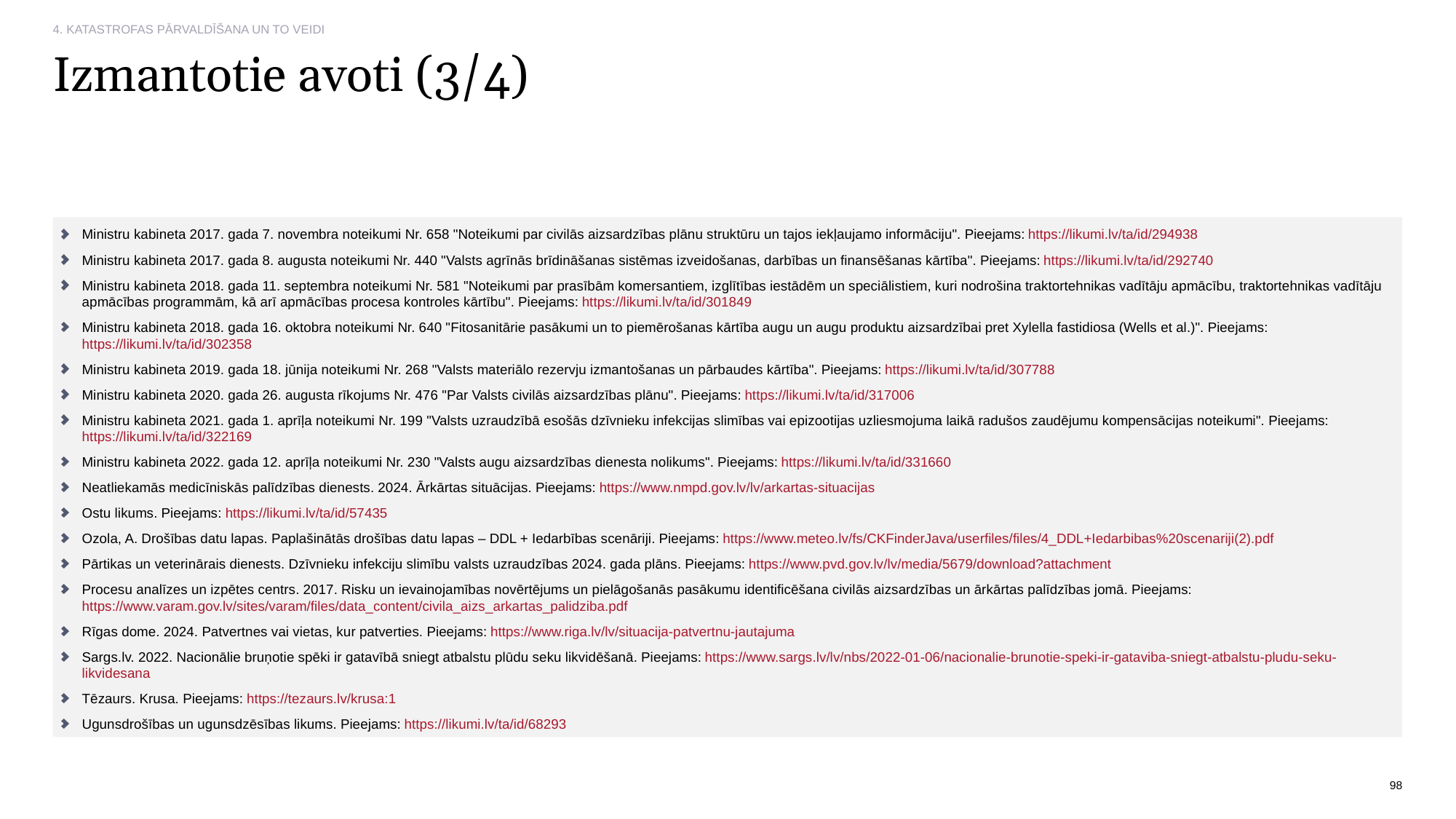

# Izmantotie avoti (3/4)
Ministru kabineta 2017. gada 7. novembra noteikumi Nr. 658 "Noteikumi par civilās aizsardzības plānu struktūru un tajos iekļaujamo informāciju". Pieejams: https://likumi.lv/ta/id/294938
Ministru kabineta 2017. gada 8. augusta noteikumi Nr. 440 "Valsts agrīnās brīdināšanas sistēmas izveidošanas, darbības un finansēšanas kārtība". Pieejams: https://likumi.lv/ta/id/292740
Ministru kabineta 2018. gada 11. septembra noteikumi Nr. 581 "Noteikumi par prasībām komersantiem, izglītības iestādēm un speciālistiem, kuri nodrošina traktortehnikas vadītāju apmācību, traktortehnikas vadītāju apmācības programmām, kā arī apmācības procesa kontroles kārtību". Pieejams: https://likumi.lv/ta/id/301849
Ministru kabineta 2018. gada 16. oktobra noteikumi Nr. 640 "Fitosanitārie pasākumi un to piemērošanas kārtība augu un augu produktu aizsardzībai pret Xylella fastidiosa (Wells et al.)". Pieejams: https://likumi.lv/ta/id/302358
Ministru kabineta 2019. gada 18. jūnija noteikumi Nr. 268 "Valsts materiālo rezervju izmantošanas un pārbaudes kārtība". Pieejams: https://likumi.lv/ta/id/307788
Ministru kabineta 2020. gada 26. augusta rīkojums Nr. 476 "Par Valsts civilās aizsardzības plānu". Pieejams: https://likumi.lv/ta/id/317006
Ministru kabineta 2021. gada 1. aprīļa noteikumi Nr. 199 "Valsts uzraudzībā esošās dzīvnieku infekcijas slimības vai epizootijas uzliesmojuma laikā radušos zaudējumu kompensācijas noteikumi". Pieejams: https://likumi.lv/ta/id/322169
Ministru kabineta 2022. gada 12. aprīļa noteikumi Nr. 230 "Valsts augu aizsardzības dienesta nolikums". Pieejams: https://likumi.lv/ta/id/331660
Neatliekamās medicīniskās palīdzības dienests. 2024. Ārkārtas situācijas. Pieejams: https://www.nmpd.gov.lv/lv/arkartas-situacijas
Ostu likums. Pieejams: https://likumi.lv/ta/id/57435
Ozola, A. Drošības datu lapas. Paplašinātās drošības datu lapas – DDL + Iedarbības scenāriji. Pieejams: https://www.meteo.lv/fs/CKFinderJava/userfiles/files/4_DDL+Iedarbibas%20scenariji(2).pdf
Pārtikas un veterinārais dienests. Dzīvnieku infekciju slimību valsts uzraudzības 2024. gada plāns. Pieejams: https://www.pvd.gov.lv/lv/media/5679/download?attachment
Procesu analīzes un izpētes centrs. 2017. Risku un ievainojamības novērtējums un pielāgošanās pasākumu identificēšana civilās aizsardzības un ārkārtas palīdzības jomā. Pieejams: https://www.varam.gov.lv/sites/varam/files/data_content/civila_aizs_arkartas_palidziba.pdf
Rīgas dome. 2024. Patvertnes vai vietas, kur patverties. Pieejams: https://www.riga.lv/lv/situacija-patvertnu-jautajuma
Sargs.lv. 2022. Nacionālie bruņotie spēki ir gatavībā sniegt atbalstu plūdu seku likvidēšanā. Pieejams: https://www.sargs.lv/lv/nbs/2022-01-06/nacionalie-brunotie-speki-ir-gataviba-sniegt-atbalstu-pludu-seku-likvidesana
Tēzaurs. Krusa. Pieejams: https://tezaurs.lv/krusa:1
Ugunsdrošības un ugunsdzēsības likums. Pieejams: https://likumi.lv/ta/id/68293
98